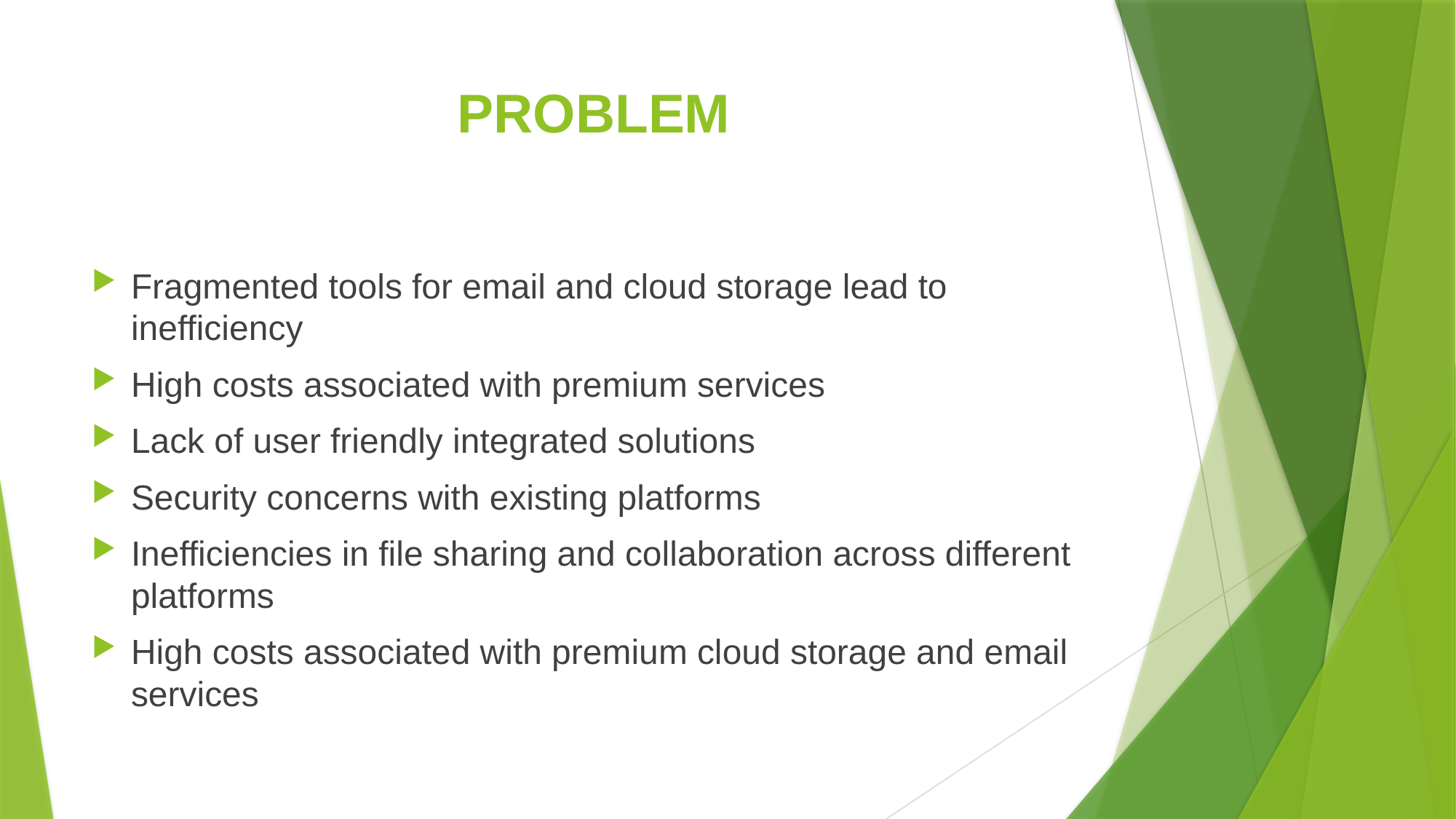

# PROBLEM
Fragmented tools for email and cloud storage lead to inefficiency
High costs associated with premium services
Lack of user friendly integrated solutions
Security concerns with existing platforms
Inefficiencies in file sharing and collaboration across different platforms
High costs associated with premium cloud storage and email services